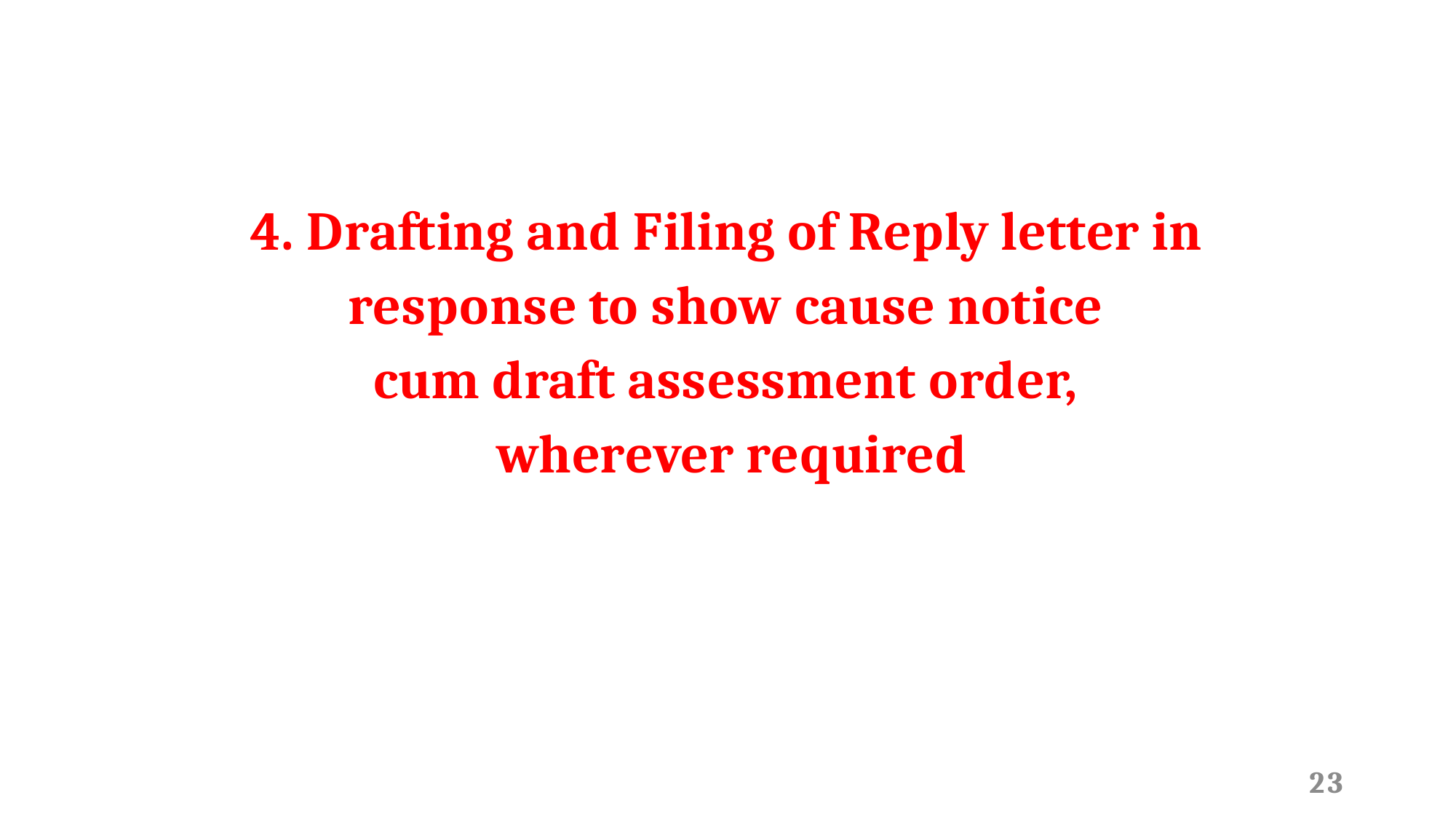

4. Drafting and Filing of Reply letter in
response to show cause notice
cum draft assessment order,
wherever required
23